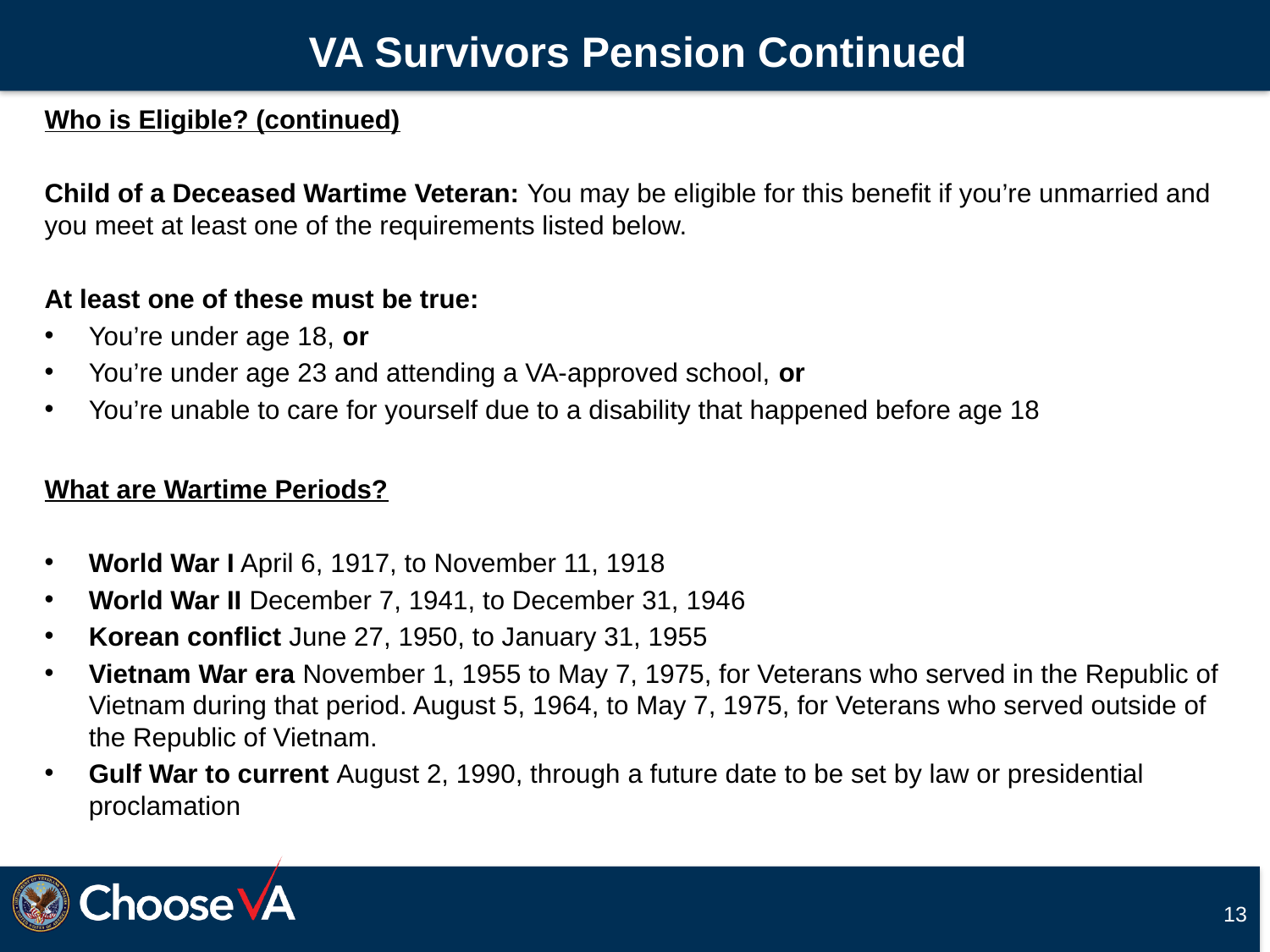

# VA Survivors Pension Continued
Who is Eligible? (continued)

Child of a Deceased Wartime Veteran: You may be eligible for this benefit if you’re unmarried and you meet at least one of the requirements listed below.

At least one of these must be true:
You’re under age 18, or
You’re under age 23 and attending a VA-approved school, or
You’re unable to care for yourself due to a disability that happened before age 18

What are Wartime Periods?

World War I April 6, 1917, to November 11, 1918
World War II December 7, 1941, to December 31, 1946
Korean conflict June 27, 1950, to January 31, 1955
Vietnam War era November 1, 1955 to May 7, 1975, for Veterans who served in the Republic of Vietnam during that period. August 5, 1964, to May 7, 1975, for Veterans who served outside of the Republic of Vietnam.
Gulf War to current August 2, 1990, through a future date to be set by law or presidential proclamation

13